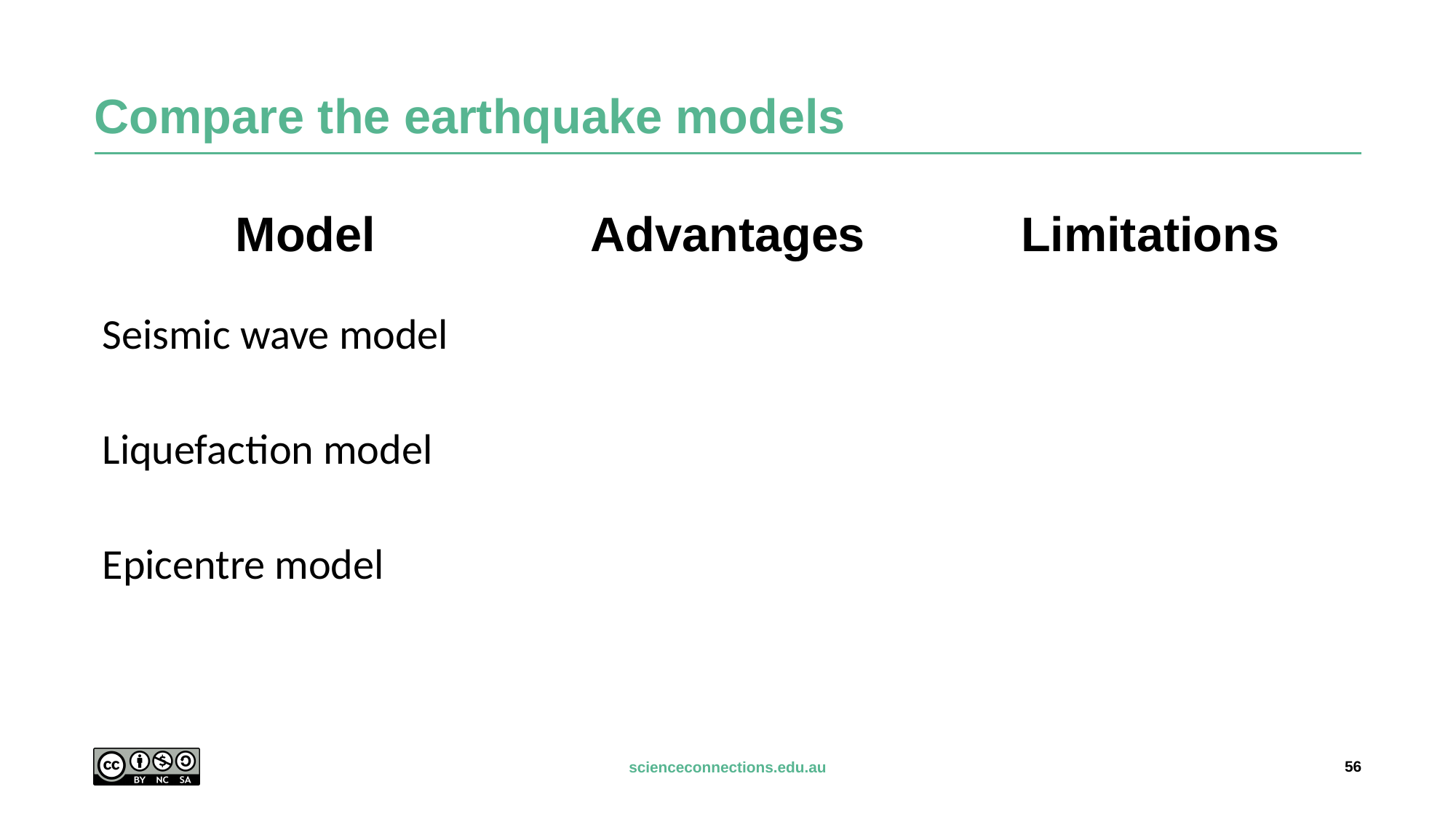

# Compare the earthquake models
| Model | Advantages | Limitations |
| --- | --- | --- |
| Seismic wave model |  |  |
| Liquefaction model |  |  |
| Epicentre model |  |  |
56
scienceconnections.edu.au